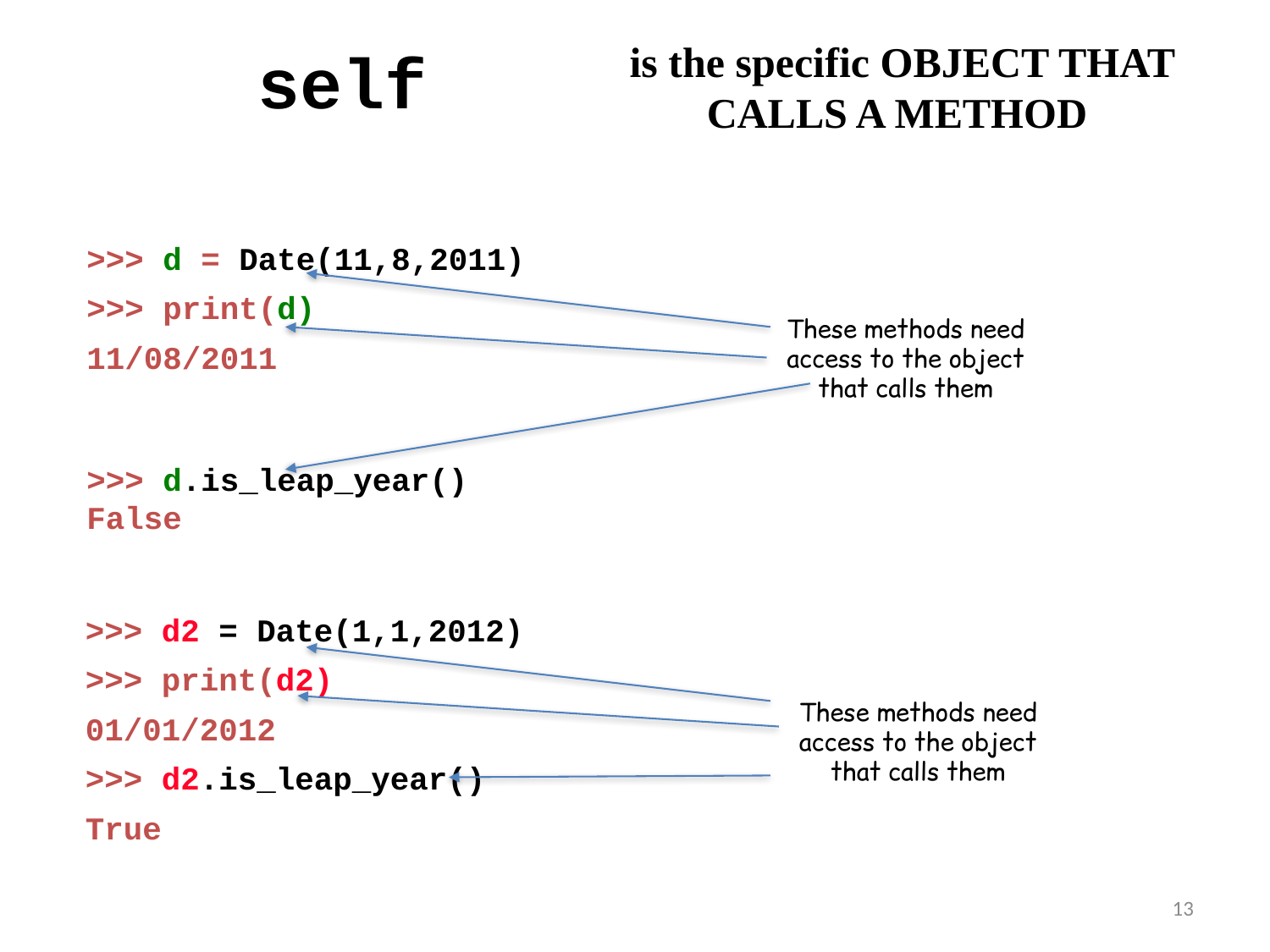

is the specific OBJECT THAT CALLS A METHOD
self
>>> d = Date(11,8,2011)
>>> print(d)
11/08/2011
These methods need access to the object that calls them
>>> d.is_leap_year()
False
>>> d2 = Date(1,1,2012)
>>> print(d2)
01/01/2012
>>> d2.is_leap_year()
True
These methods need access to the object that calls them
13